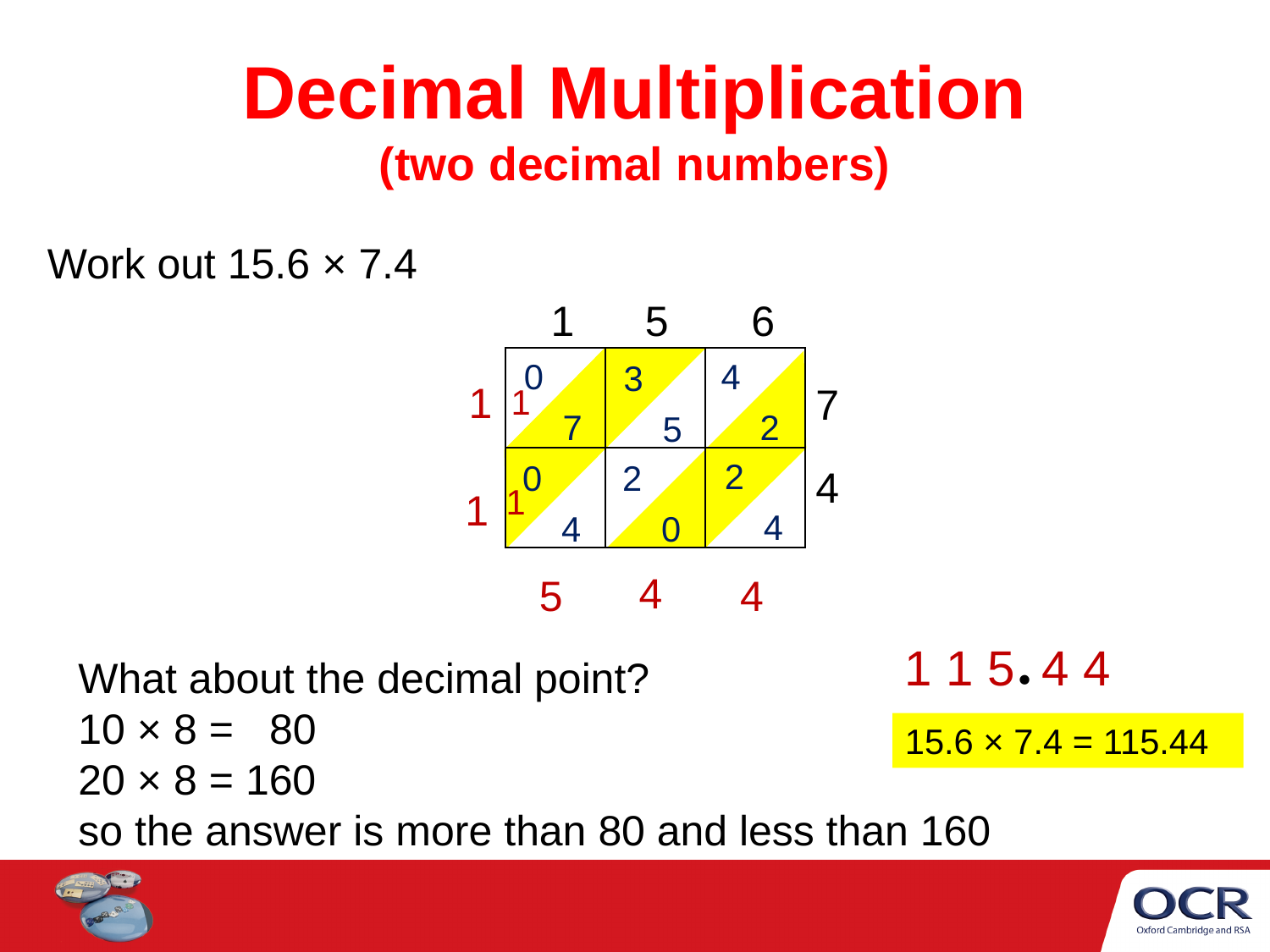

# Decimal Multiplication (two decimal numbers)

Work out 15.6 × 7.4

|  |  |  |  |  |
| --- | --- | --- | --- | --- |
|  |  |  |  |  |
|  |  |  |  |  |
|  |  |  |  |  |
 1      5       6

0
    7
4
    2
3
    5

1
7
4
1
2
    4
0
    4
2
    0
1
1
4
4
5
1 1 5  4 4
What about the decimal point?
10 × 8 =   80
20 × 8 = 160
so the answer is more than 80 and less than 160
•
15.6 × 7.4 = 115.44